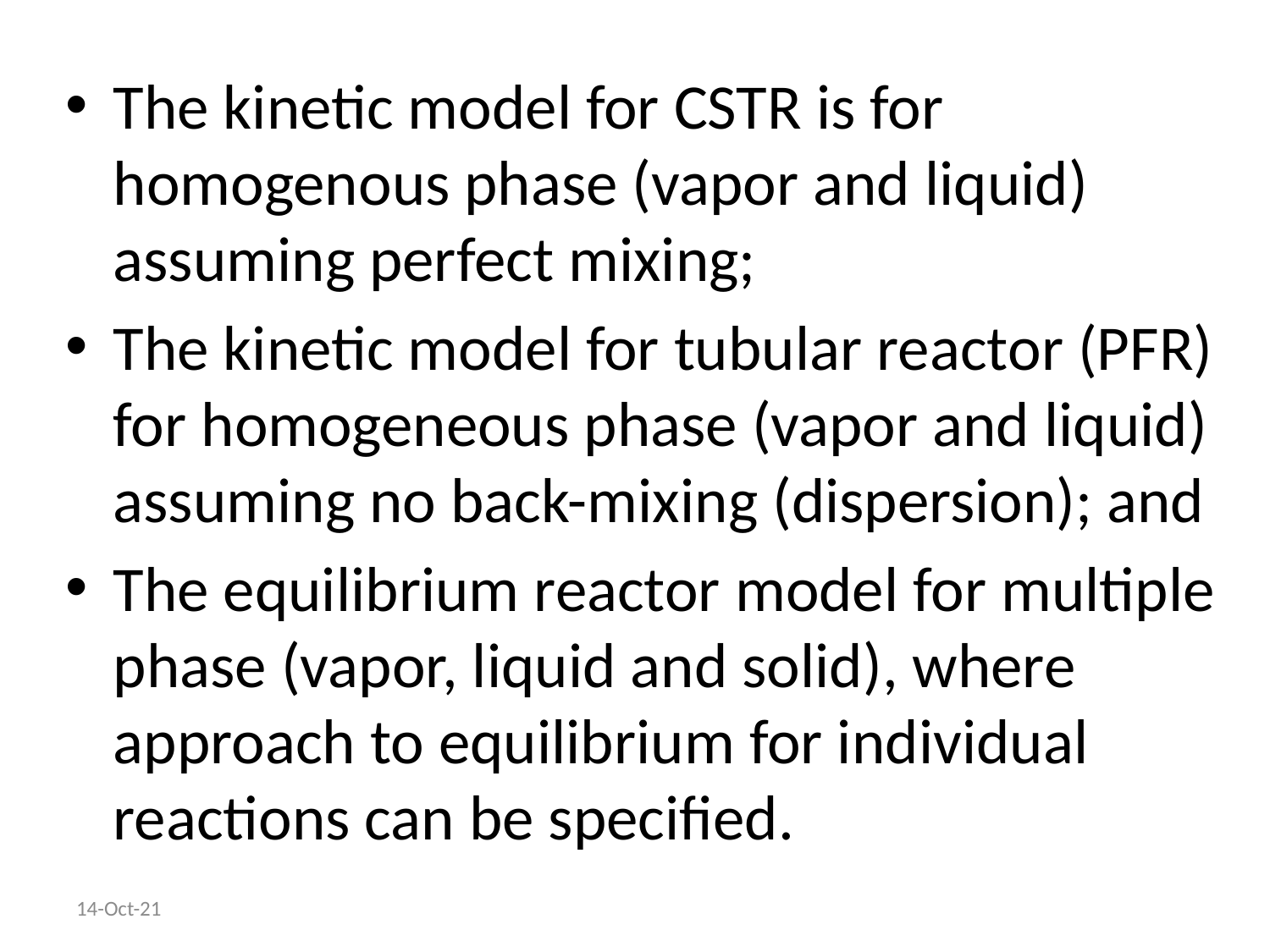

The kinetic model for CSTR is for homogenous phase (vapor and liquid) assuming perfect mixing;
The kinetic model for tubular reactor (PFR) for homogeneous phase (vapor and liquid) assuming no back-mixing (dispersion); and
The equilibrium reactor model for multiple phase (vapor, liquid and solid), where approach to equilibrium for individual reactions can be specified.

14-Oct-21